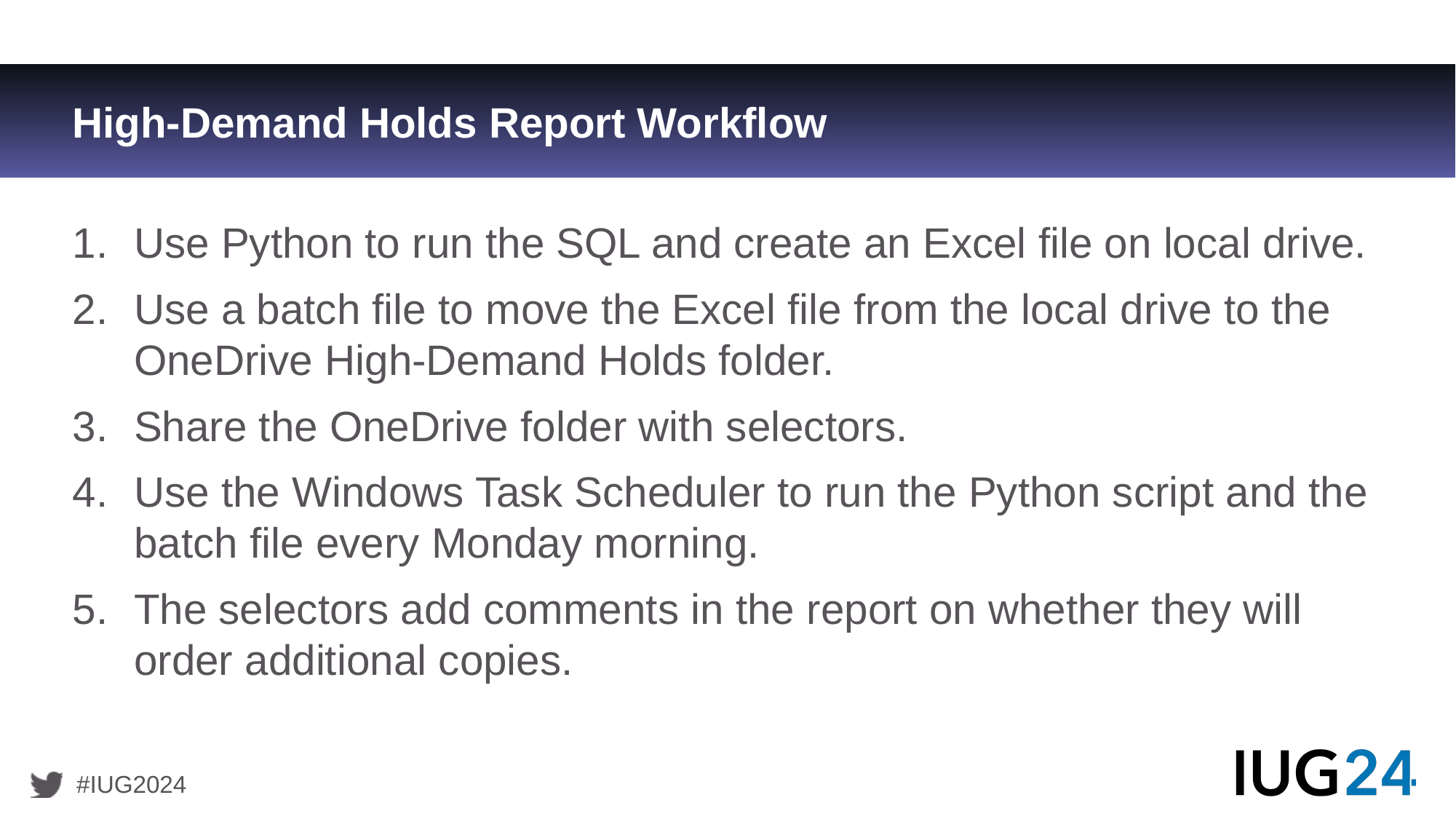

# High-Demand Holds Report Workflow
Use Python to run the SQL and create an Excel file on local drive.
Use a batch file to move the Excel file from the local drive to the OneDrive High-Demand Holds folder.
Share the OneDrive folder with selectors.
Use the Windows Task Scheduler to run the Python script and the batch file every Monday morning.
The selectors add comments in the report on whether they will order additional copies.